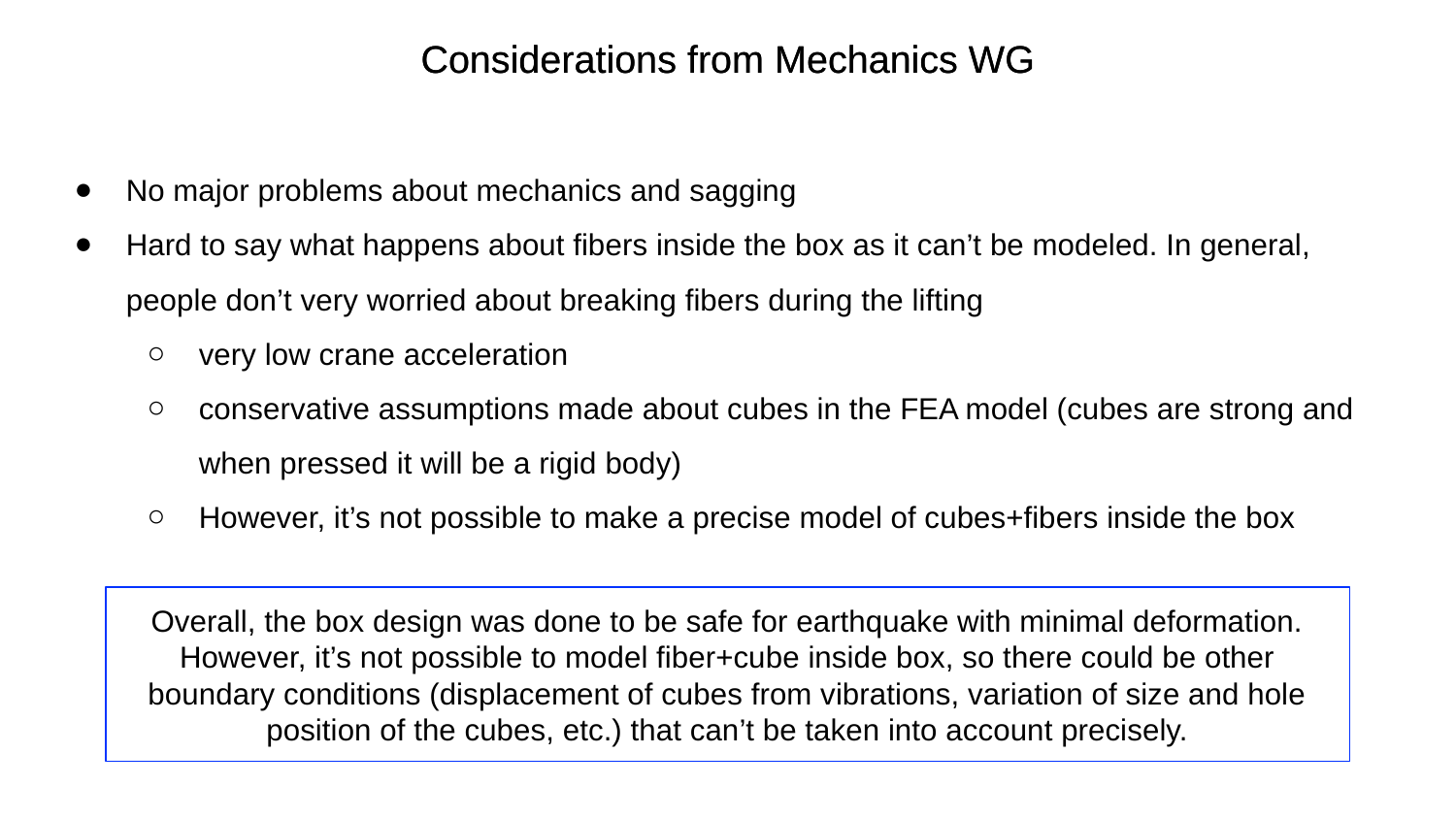

Considerations from Mechanics WG
Considerations from Mechanics WG
No major problems about mechanics and sagging
Hard to say what happens about fibers inside the box as it can’t be modeled. In general, people don’t very worried about breaking fibers during the lifting
very low crane acceleration
conservative assumptions made about cubes in the FEA model (cubes are strong and when pressed it will be a rigid body)
However, it’s not possible to make a precise model of cubes+fibers inside the box
Overall, the box design was done to be safe for earthquake with minimal deformation. However, it’s not possible to model fiber+cube inside box, so there could be other boundary conditions (displacement of cubes from vibrations, variation of size and hole position of the cubes, etc.) that can’t be taken into account precisely.